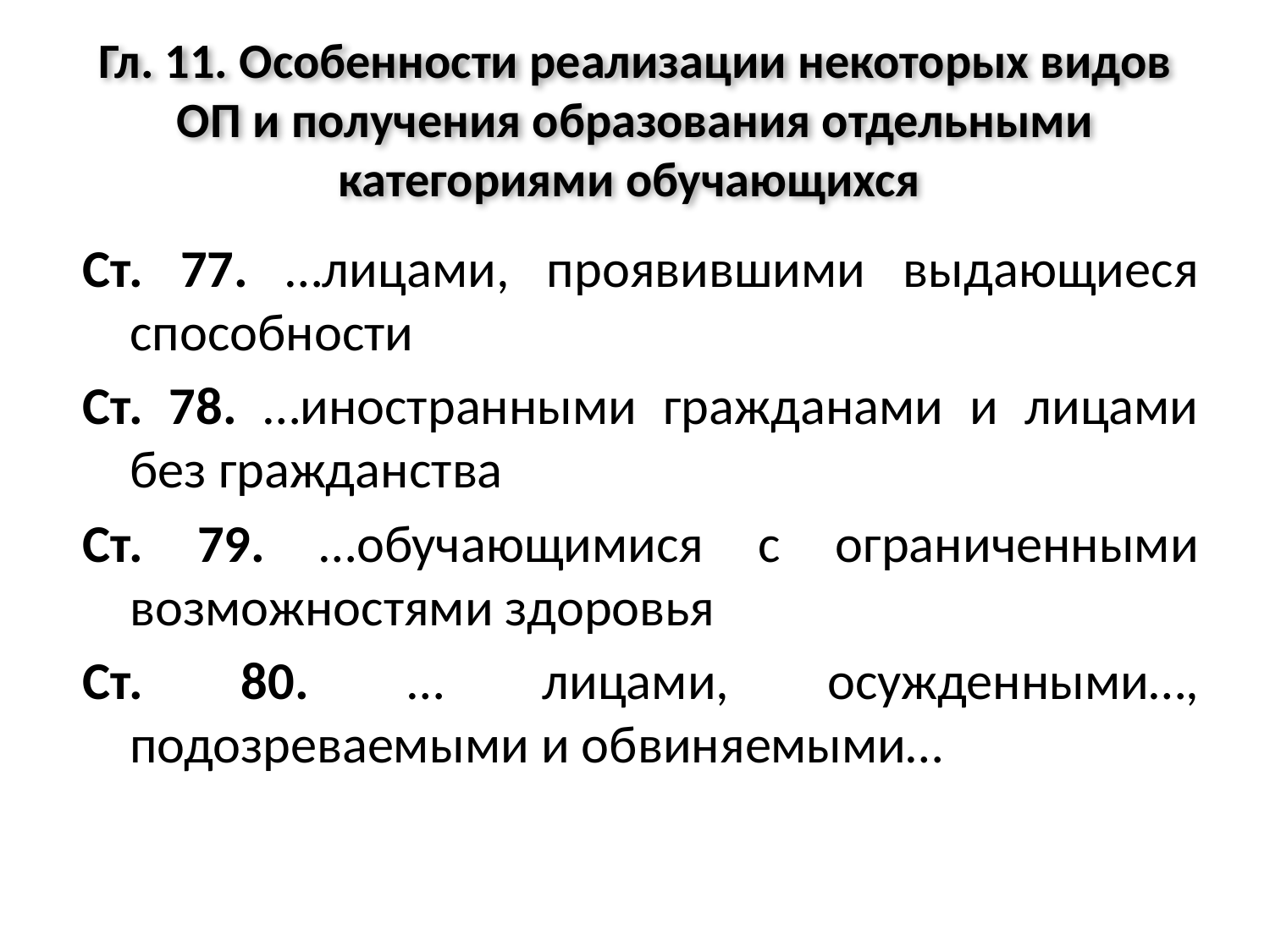

# Гл. 11. Особенности реализации некоторых видов ОП и получения образования отдельными категориями обучающихся
Ст. 77. …лицами, проявившими выдающиеся способности
Ст. 78. …иностранными гражданами и лицами без гражданства
Ст. 79. …обучающимися с ограниченными возможностями здоровья
Ст. 80. … лицами, осужденными…, подозреваемыми и обвиняемыми…